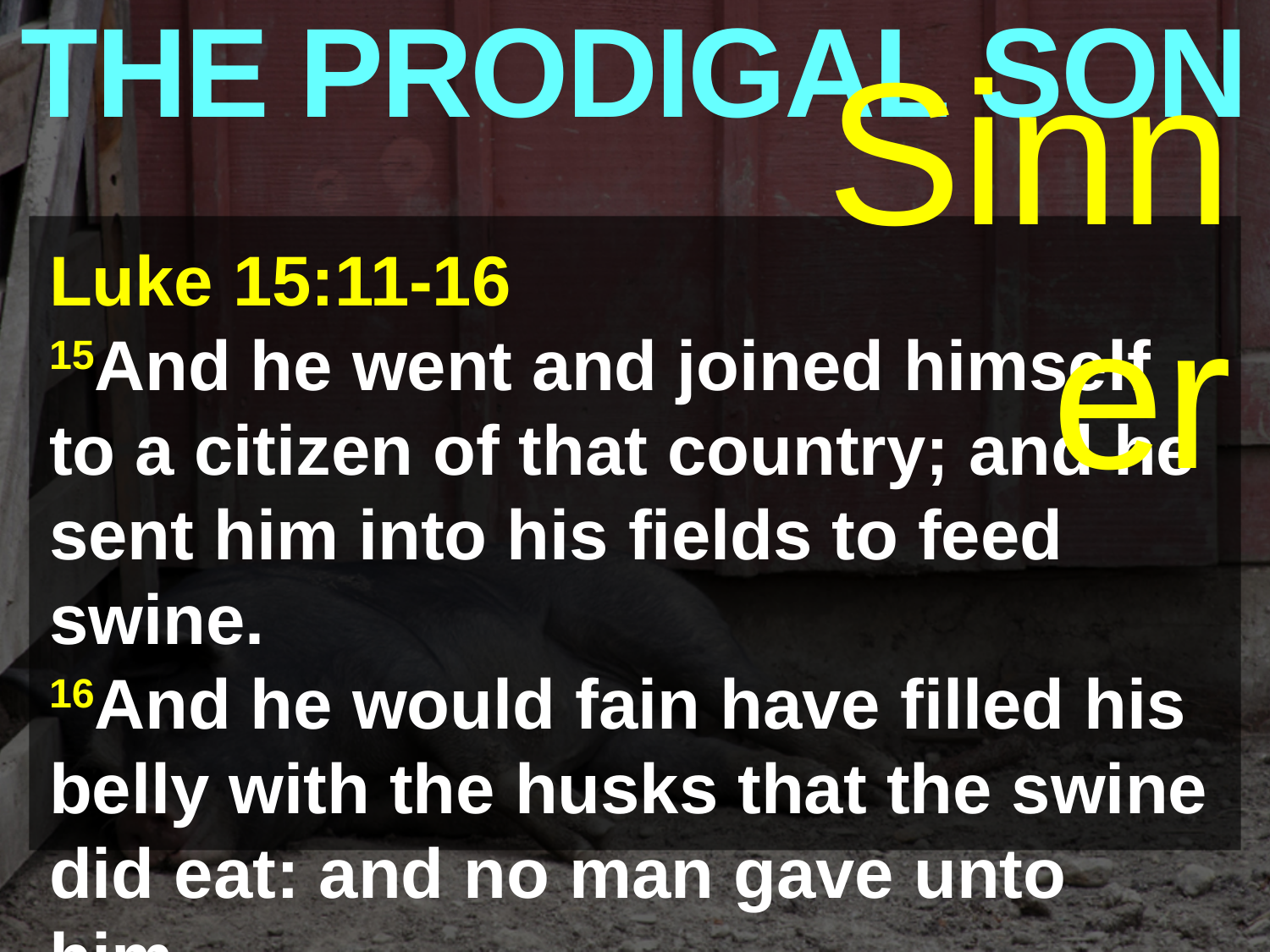

THE PRODIGAL SON
Sinner

Luke 15:11-16
15And he went and joined himself to a citizen of that country; and he sent him into his fields to feed swine.
16And he would fain have filled his belly with the husks that the swine did eat: and no man gave unto him.